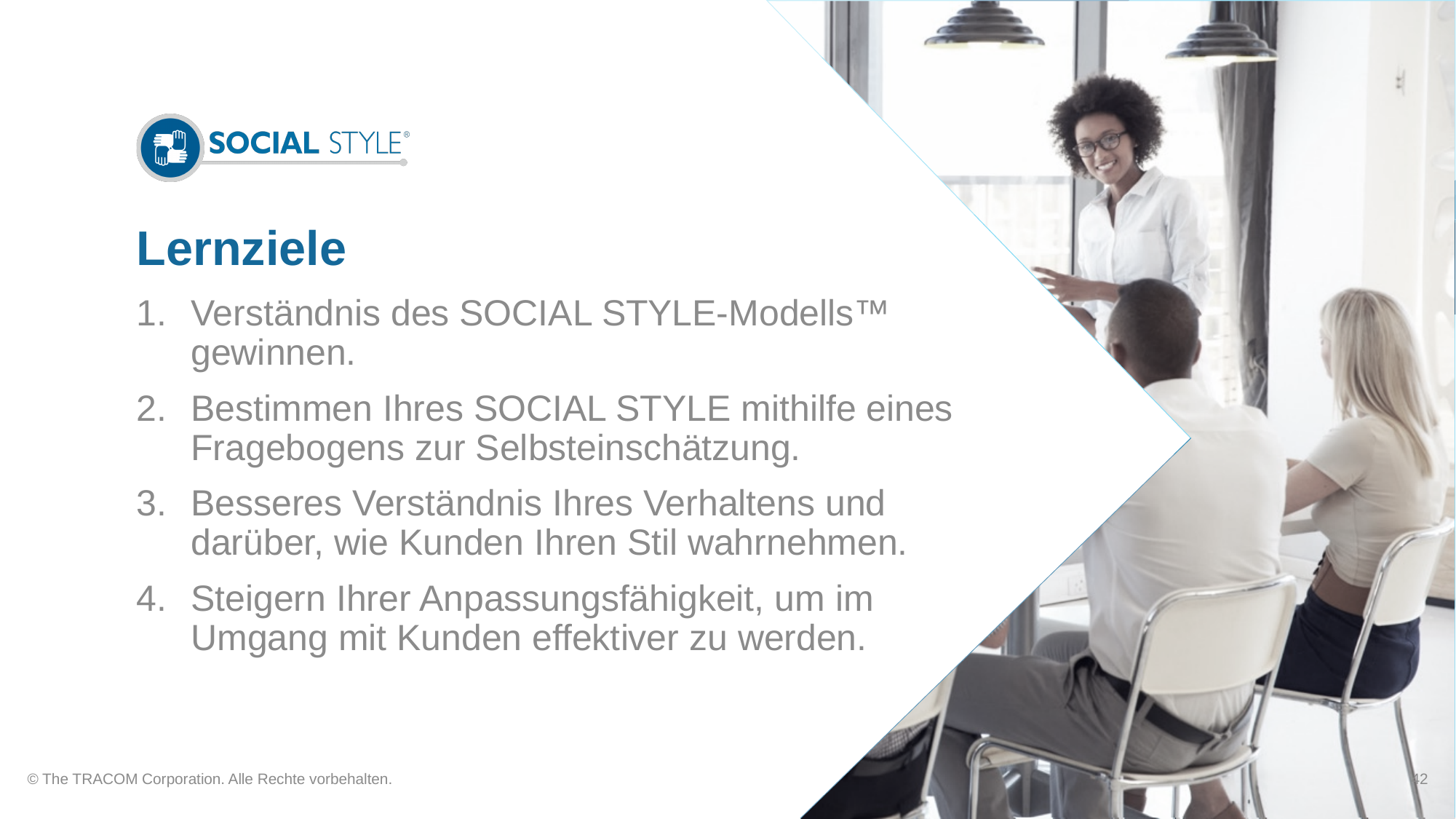

# Lernziele
Verständnis des SOCIAL STYLE-Modells™ gewinnen.
Bestimmen Ihres SOCIAL STYLE mithilfe eines Fragebogens zur Selbsteinschätzung.
Besseres Verständnis Ihres Verhaltens und darüber, wie Kunden Ihren Stil wahrnehmen.
Steigern Ihrer Anpassungsfähigkeit, um im Umgang mit Kunden effektiver zu werden.
© The TRACOM Corporation. Alle Rechte vorbehalten.
42